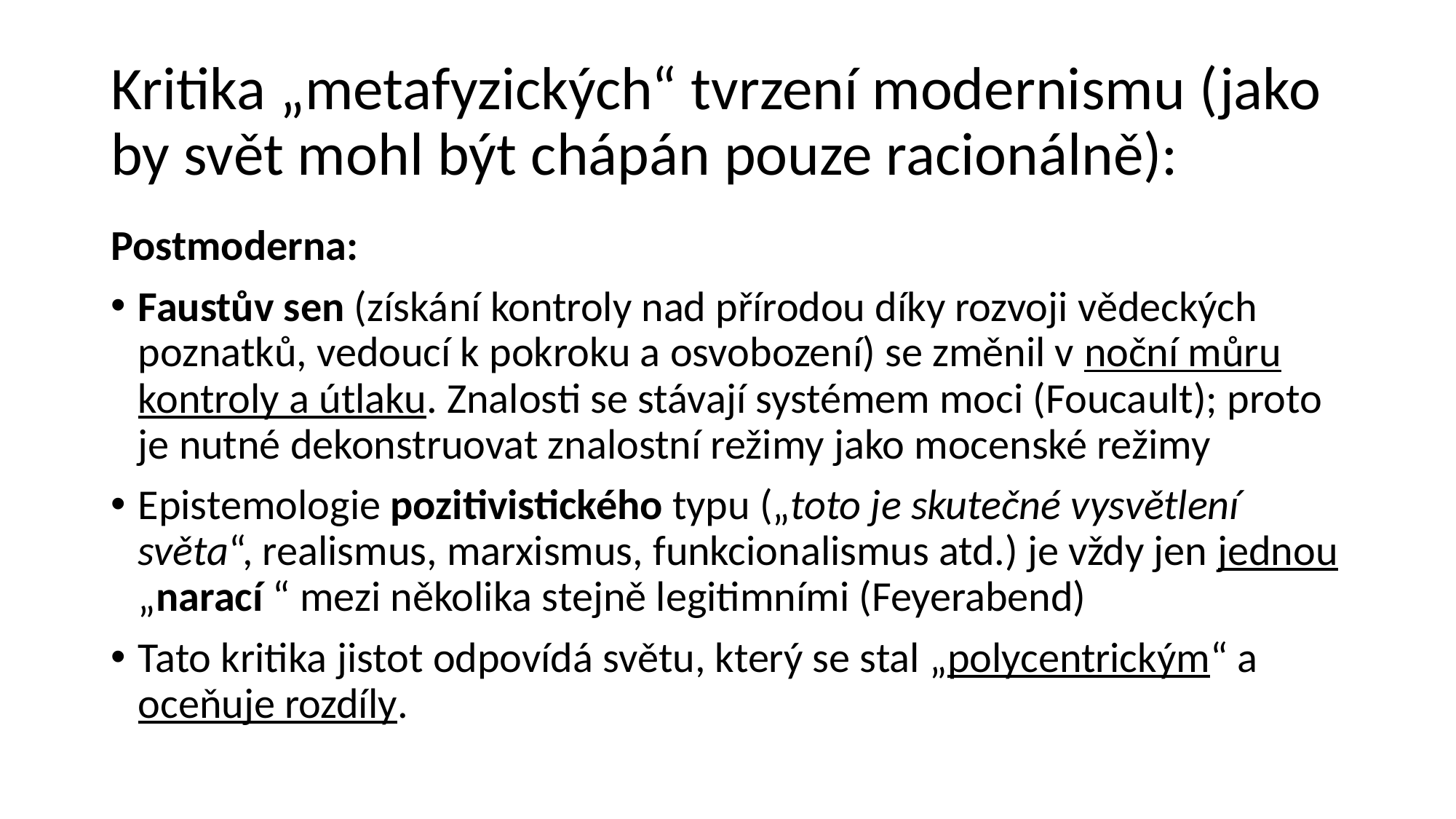

# Kritika „metafyzických“ tvrzení modernismu (jako by svět mohl být chápán pouze racionálně):
Postmoderna:
Faustův sen (získání kontroly nad přírodou díky rozvoji vědeckých poznatků, vedoucí k pokroku a osvobození) se změnil v noční můru kontroly a útlaku. Znalosti se stávají systémem moci (Foucault); proto je nutné dekonstruovat znalostní režimy jako mocenské režimy
Epistemologie pozitivistického typu („toto je skutečné vysvětlení světa“, realismus, marxismus, funkcionalismus atd.) je vždy jen jednou „narací “ mezi několika stejně legitimními (Feyerabend)
Tato kritika jistot odpovídá světu, který se stal „polycentrickým“ a oceňuje rozdíly.